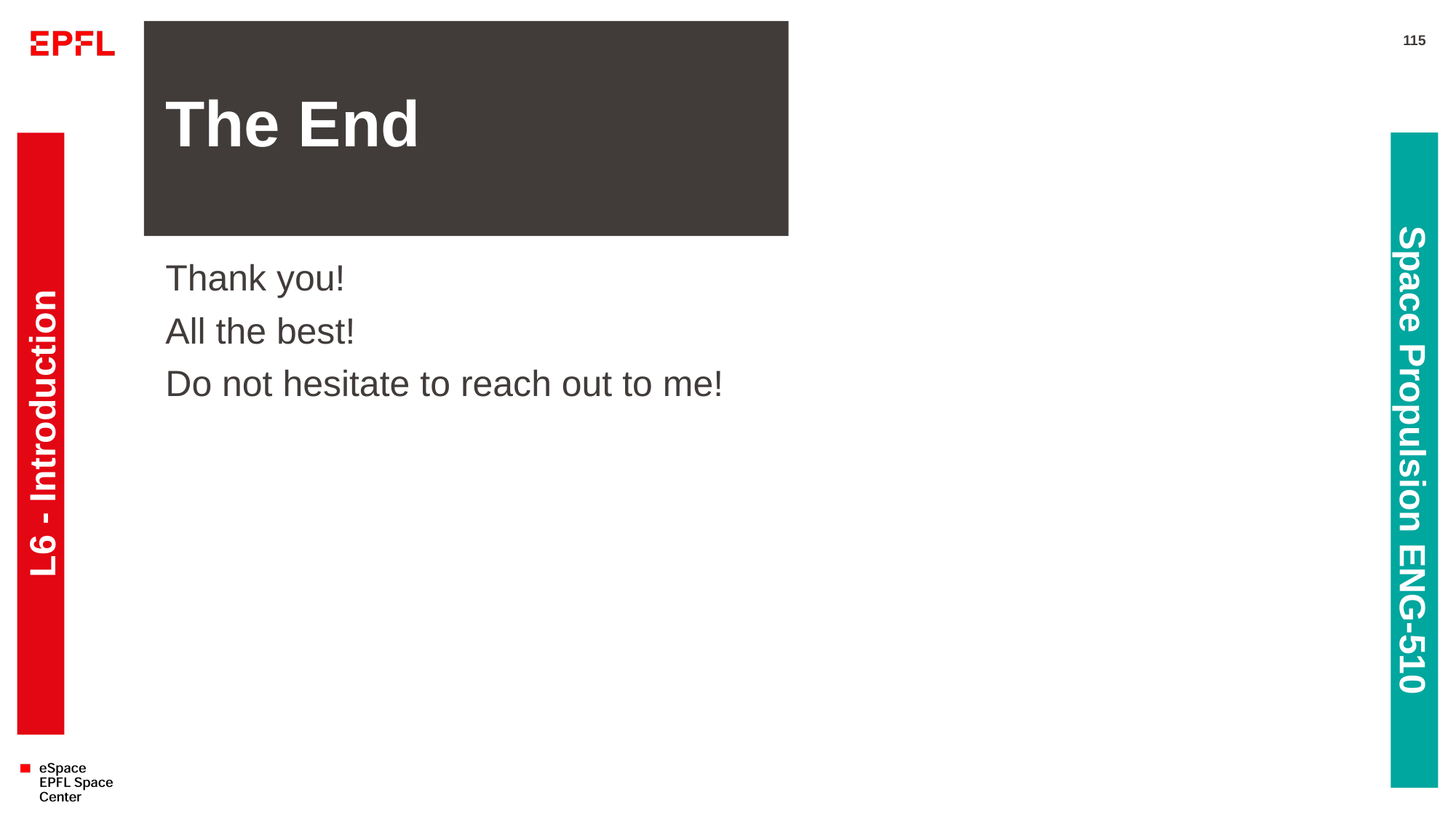

# The End
115
Thank you!
All the best!
Do not hesitate to reach out to me!
L6 - Introduction
Space Propulsion ENG-510